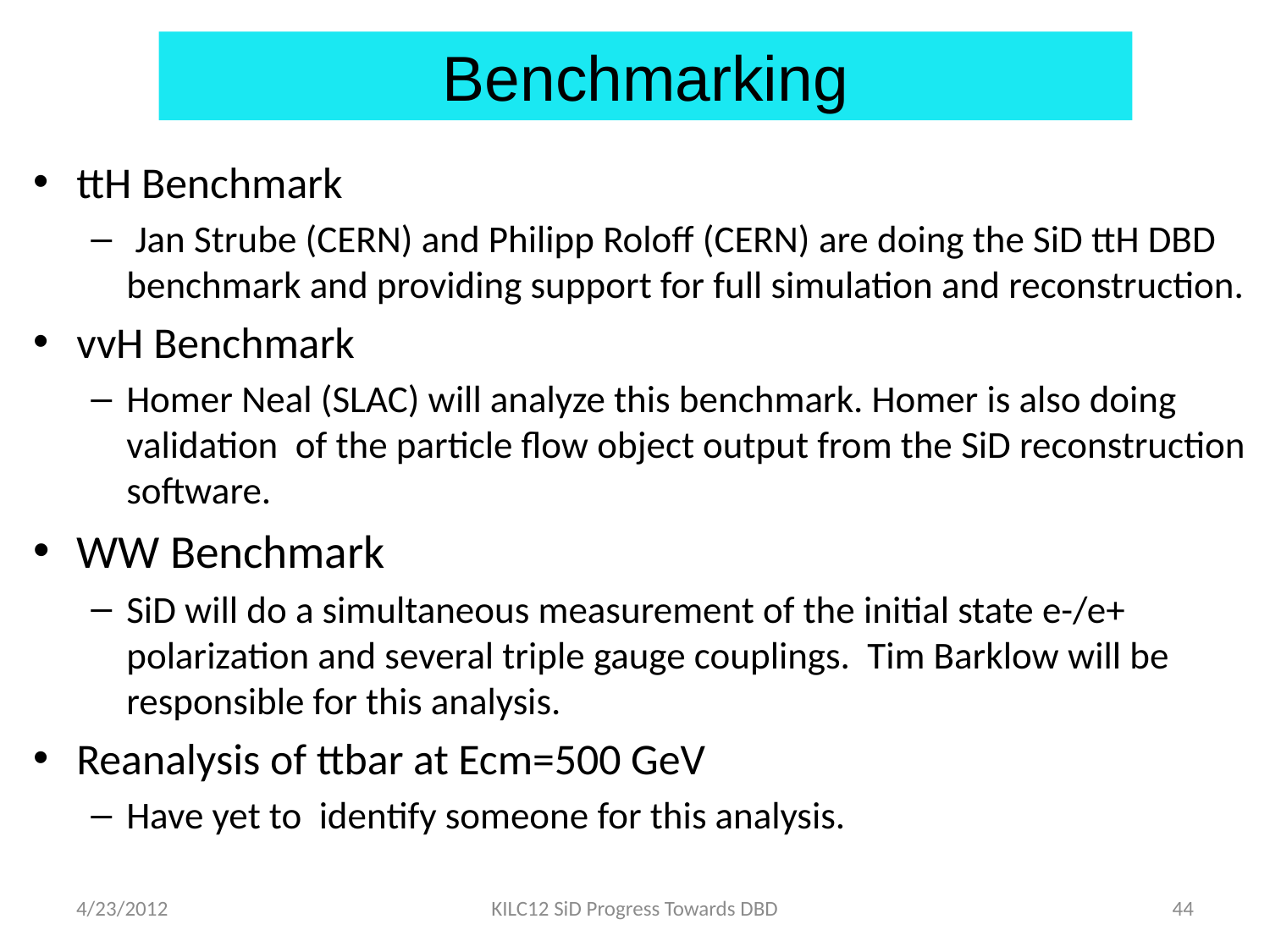

Benchmarking
ttH Benchmark
 Jan Strube (CERN) and Philipp Roloff (CERN) are doing the SiD ttH DBD benchmark and providing support for full simulation and reconstruction.
vvH Benchmark
Homer Neal (SLAC) will analyze this benchmark. Homer is also doing validation  of the particle flow object output from the SiD reconstruction software.
WW Benchmark
SiD will do a simultaneous measurement of the initial state e-/e+ polarization and several triple gauge couplings.  Tim Barklow will be responsible for this analysis.
Reanalysis of ttbar at Ecm=500 GeV
Have yet to  identify someone for this analysis.

4/23/2012
KILC12 SiD Progress Towards DBD
44